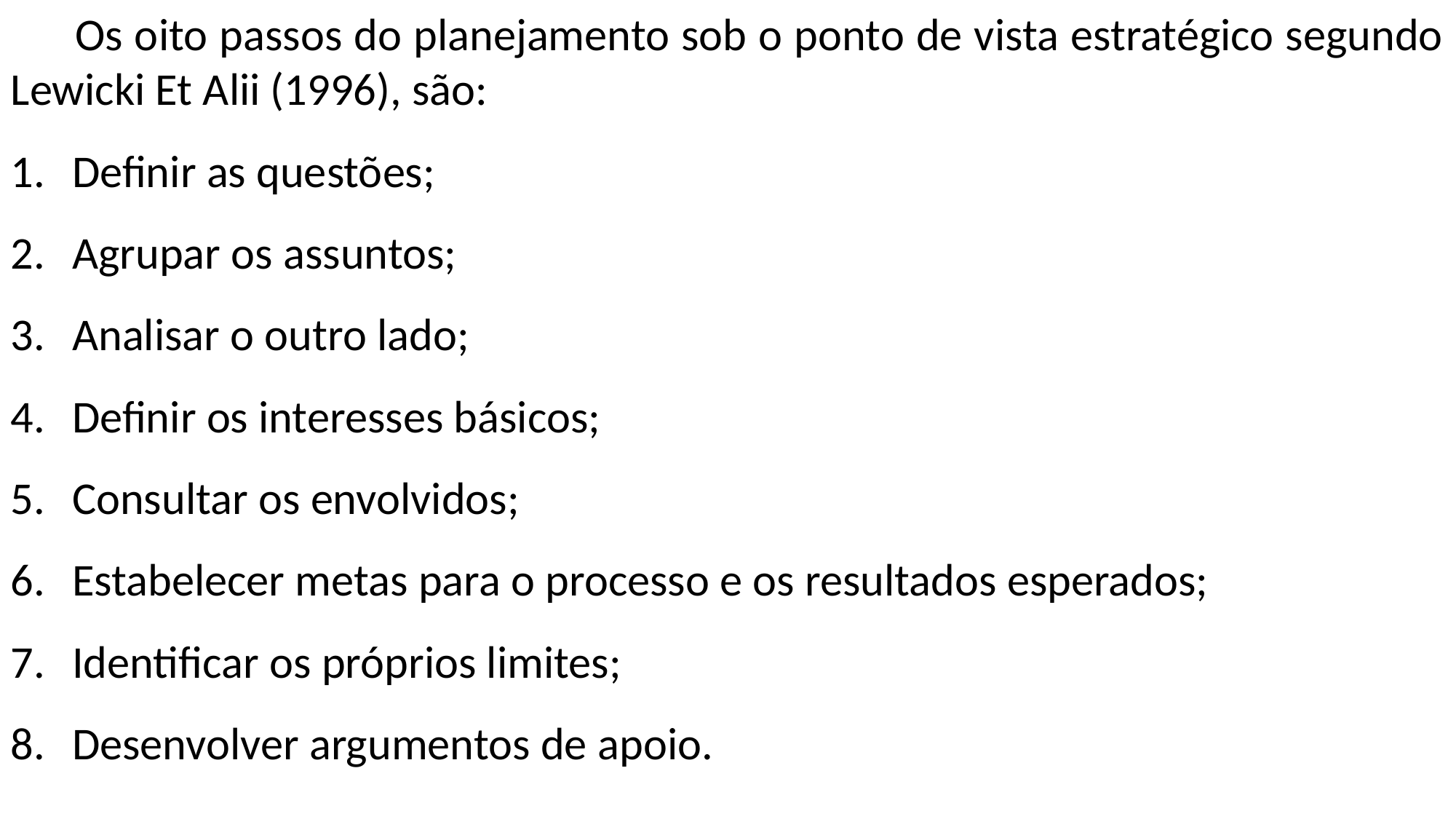

Os oito passos do planejamento sob o ponto de vista estratégico segundo Lewicki Et Alii (1996), são:
Definir as questões;
Agrupar os assuntos;
Analisar o outro lado;
Definir os interesses básicos;
Consultar os envolvidos;
Estabelecer metas para o processo e os resultados esperados;
Identificar os próprios limites;
Desenvolver argumentos de apoio.